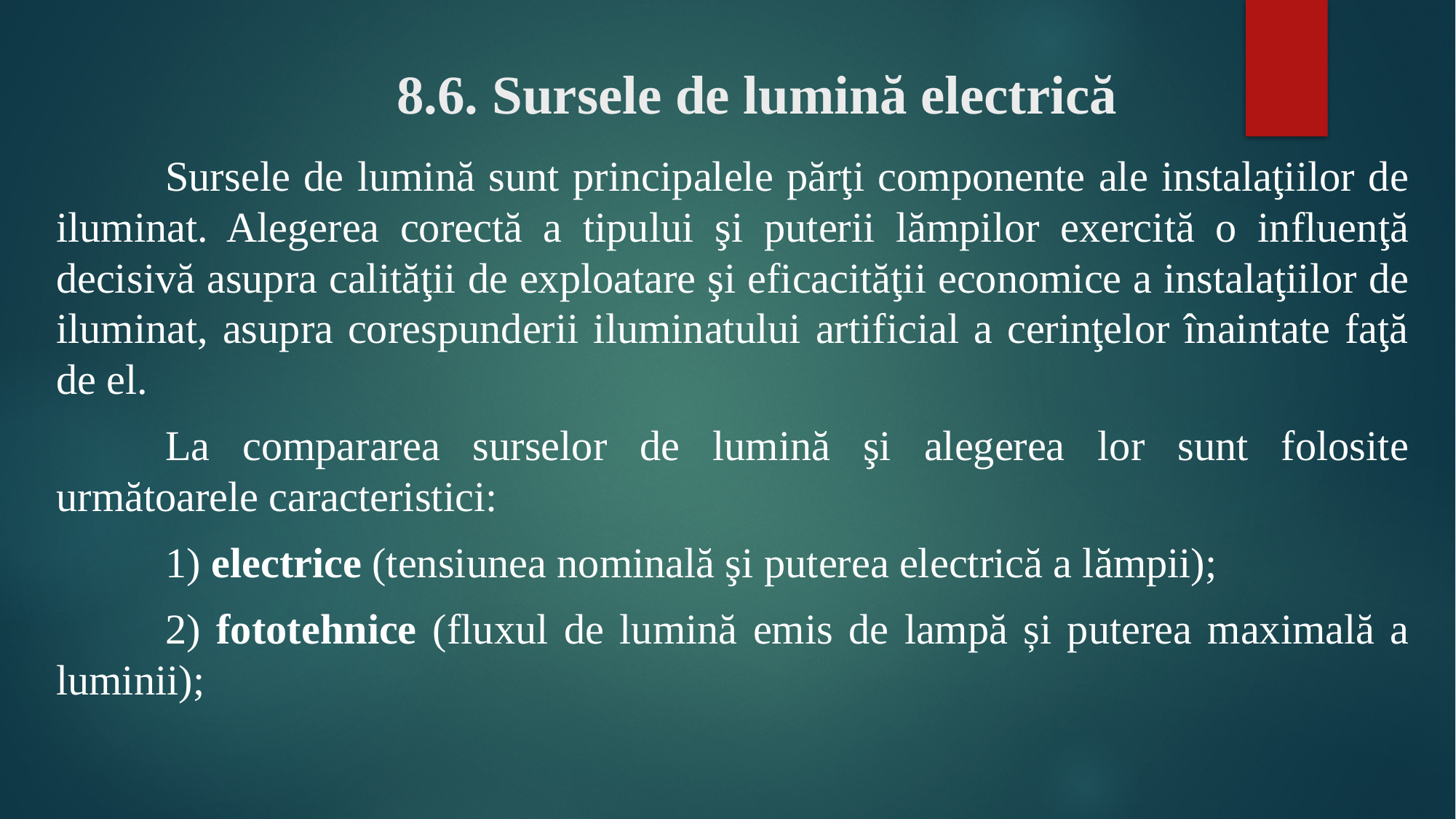

# 8.6. Sursele de lumină electrică
	Sursele de lumină sunt principalele părţi componente ale instalaţiilor de iluminat. Alegerea corectă a tipului şi puterii lămpilor exercită o influenţă decisivă asupra calităţii de exploatare şi eficacităţii economice a instalaţiilor de iluminat, asupra corespunderii iluminatului artificial a cerinţelor înaintate faţă de el.
	La compararea surselor de lumină şi alegerea lor sunt folosite următoarele caracteristici:
	1) electrice (tensiunea nominală şi puterea electrică a lămpii);
	2) fototehnice (fluxul de lumină emis de lampă și puterea maximală a luminii);